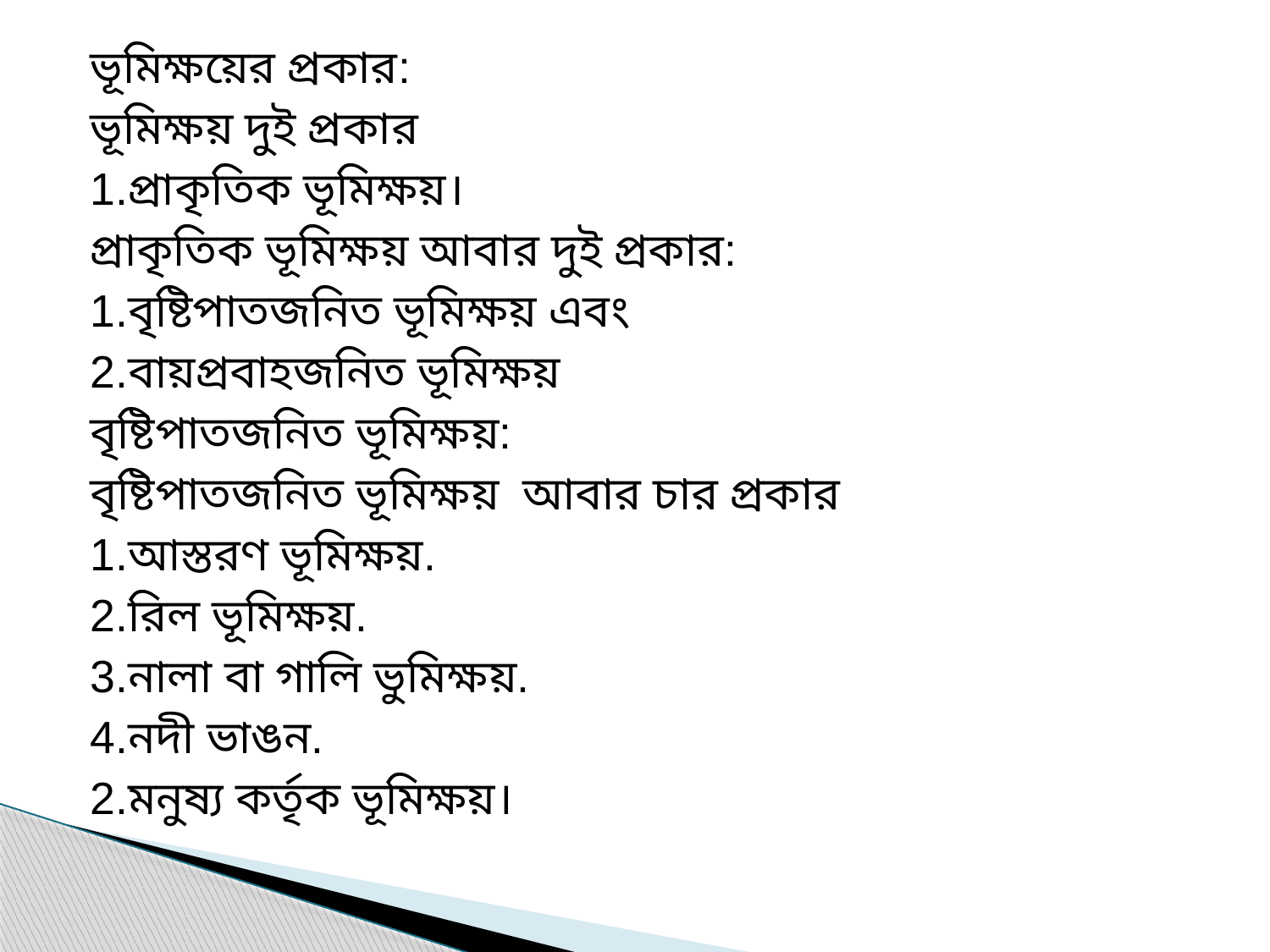

ভূমিক্ষয়ের প্রকার:
ভূমিক্ষয় দুই প্রকার
1.প্রাকৃতিক ভূমিক্ষয়।
প্রাকৃতিক ভূমিক্ষয় আবার দুই প্রকার:
1.বৃষ্টিপাতজনিত ভূমিক্ষয় এবং
2.বায়প্রবাহজনিত ভূমিক্ষয়
বৃষ্টিপাতজনিত ভূমিক্ষয়:
বৃষ্টিপাতজনিত ভূমিক্ষয়  আবার চার প্রকার
1.আস্তরণ ভূমিক্ষয়.
2.রিল ভূমিক্ষয়.
3.নালা বা গালি ভুমিক্ষয়.
4.নদী ভাঙন.
2.মনুষ্য কর্তৃক ভূমিক্ষয়।